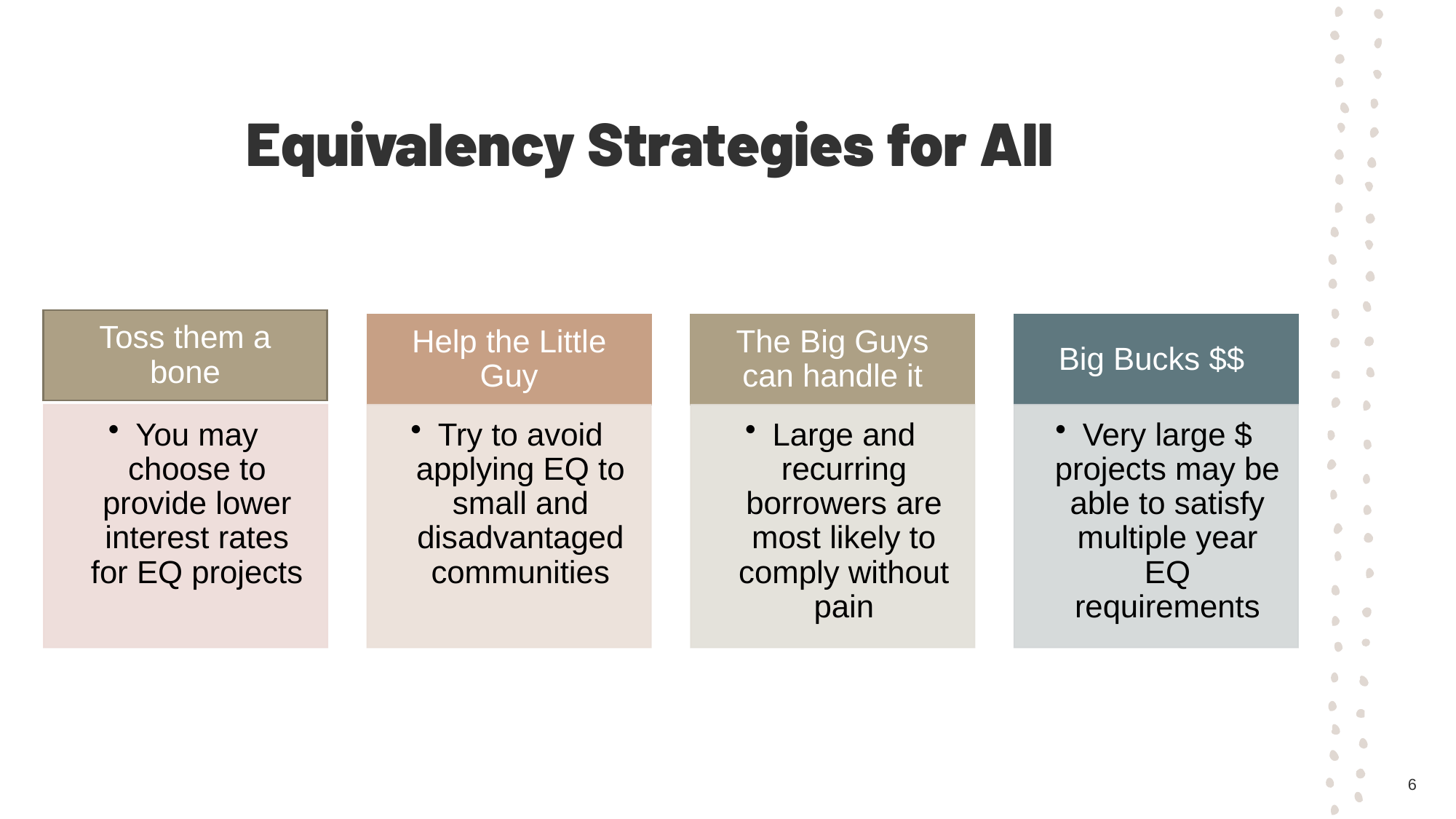

# Equivalency Strategies for All
Toss them a bone
You may choose to provide lower interest rates for EQ projects
Help the Little Guy
Try to avoid applying EQ to small and disadvantaged communities
The Big Guys can handle it
Large and recurring borrowers are most likely to comply without pain
Big Bucks $$
Very large $ projects may be able to satisfy multiple year EQ requirements
6